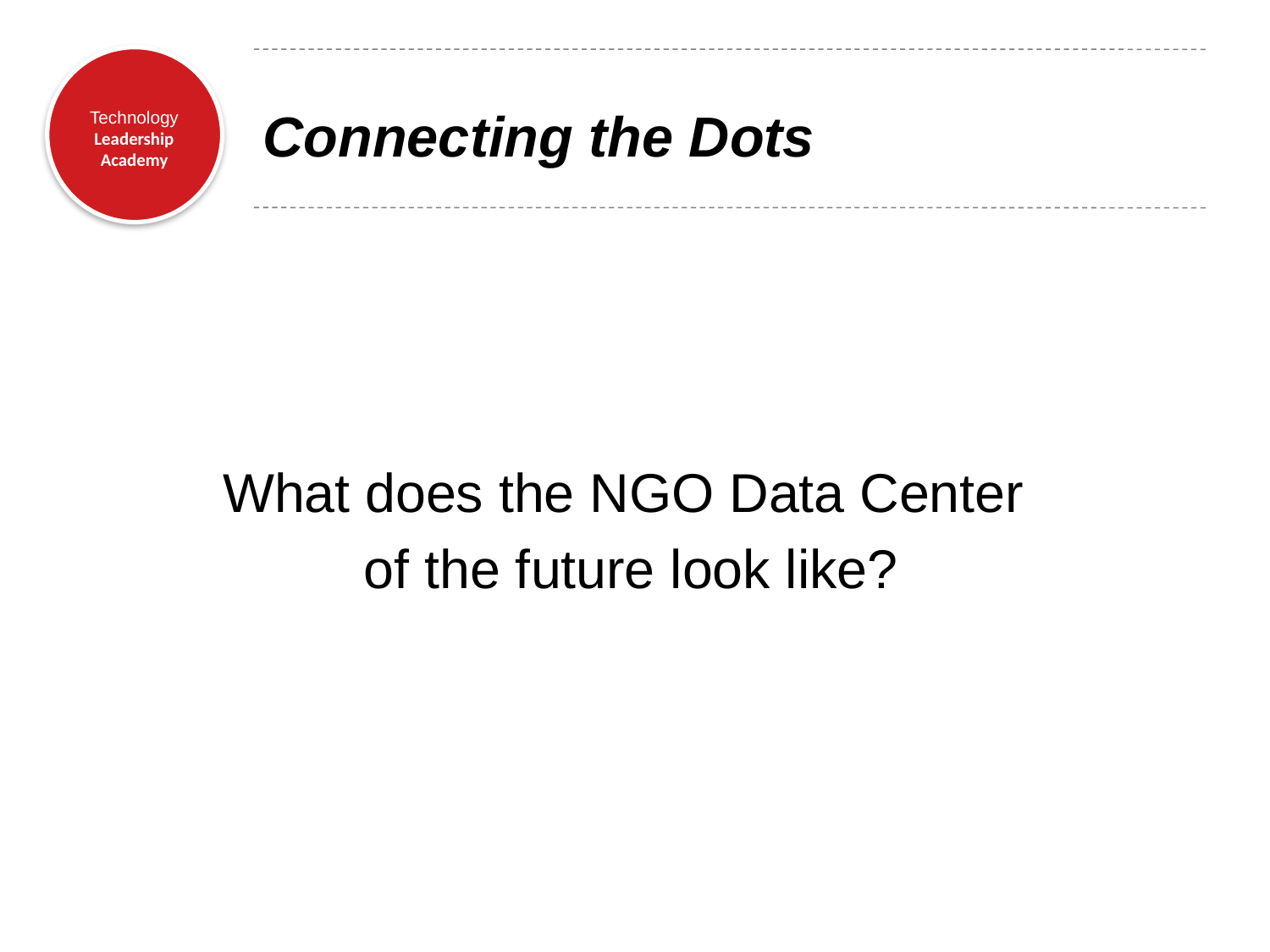

# Connecting the Dots

What does the NGO Data Center
of the future look like?